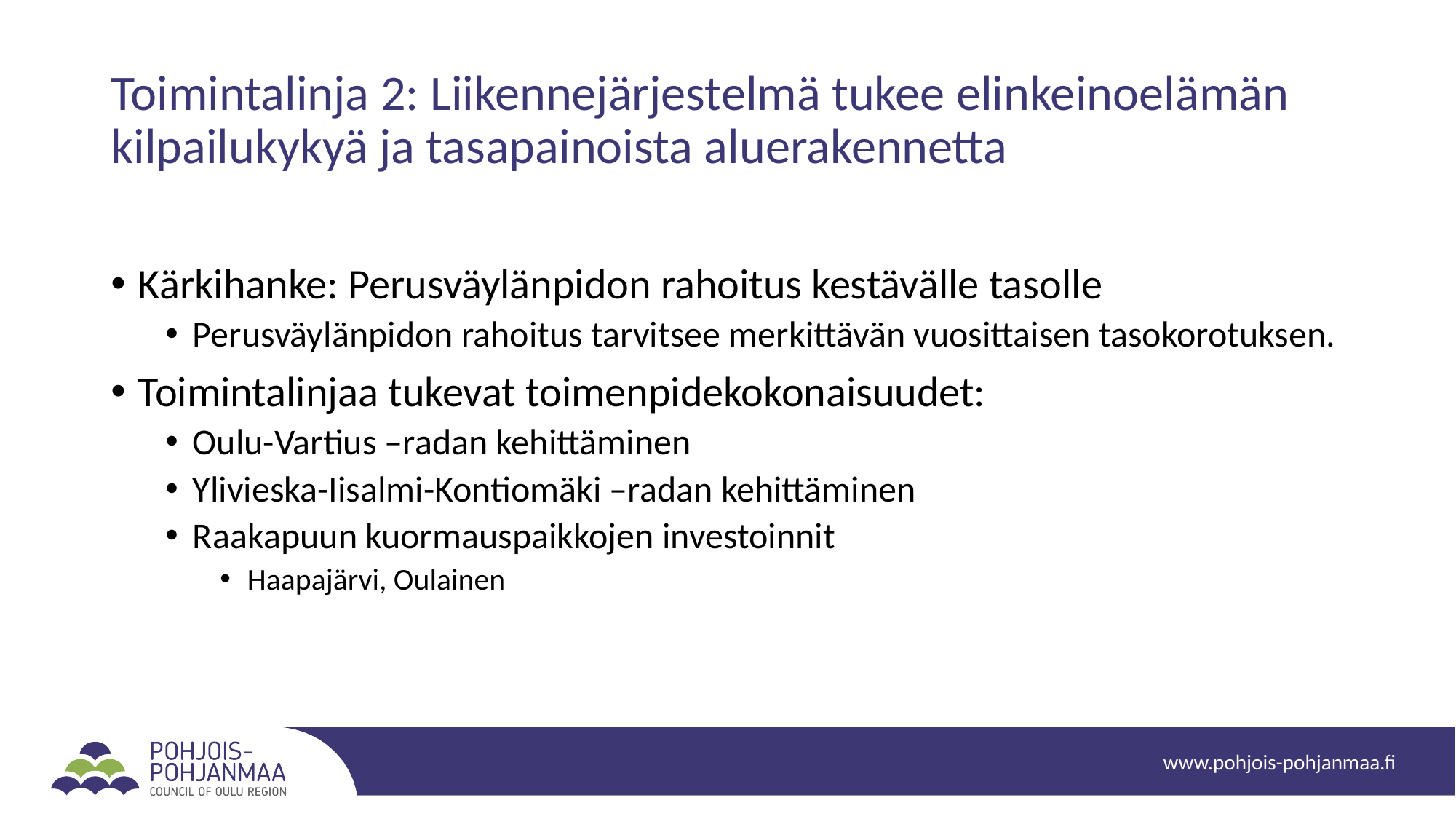

# Toimintalinja 2: Liikennejärjestelmä tukee elinkeinoelämän kilpailukykyä ja tasapainoista aluerakennetta

Kärkihanke: Perusväylänpidon rahoitus kestävälle tasolle
Perusväylänpidon rahoitus tarvitsee merkittävän vuosittaisen tasokorotuksen.
Toimintalinjaa tukevat toimenpidekokonaisuudet:
Oulu-Vartius –radan kehittäminen
Ylivieska-Iisalmi-Kontiomäki –radan kehittäminen
Raakapuun kuormauspaikkojen investoinnit
Haapajärvi, Oulainen